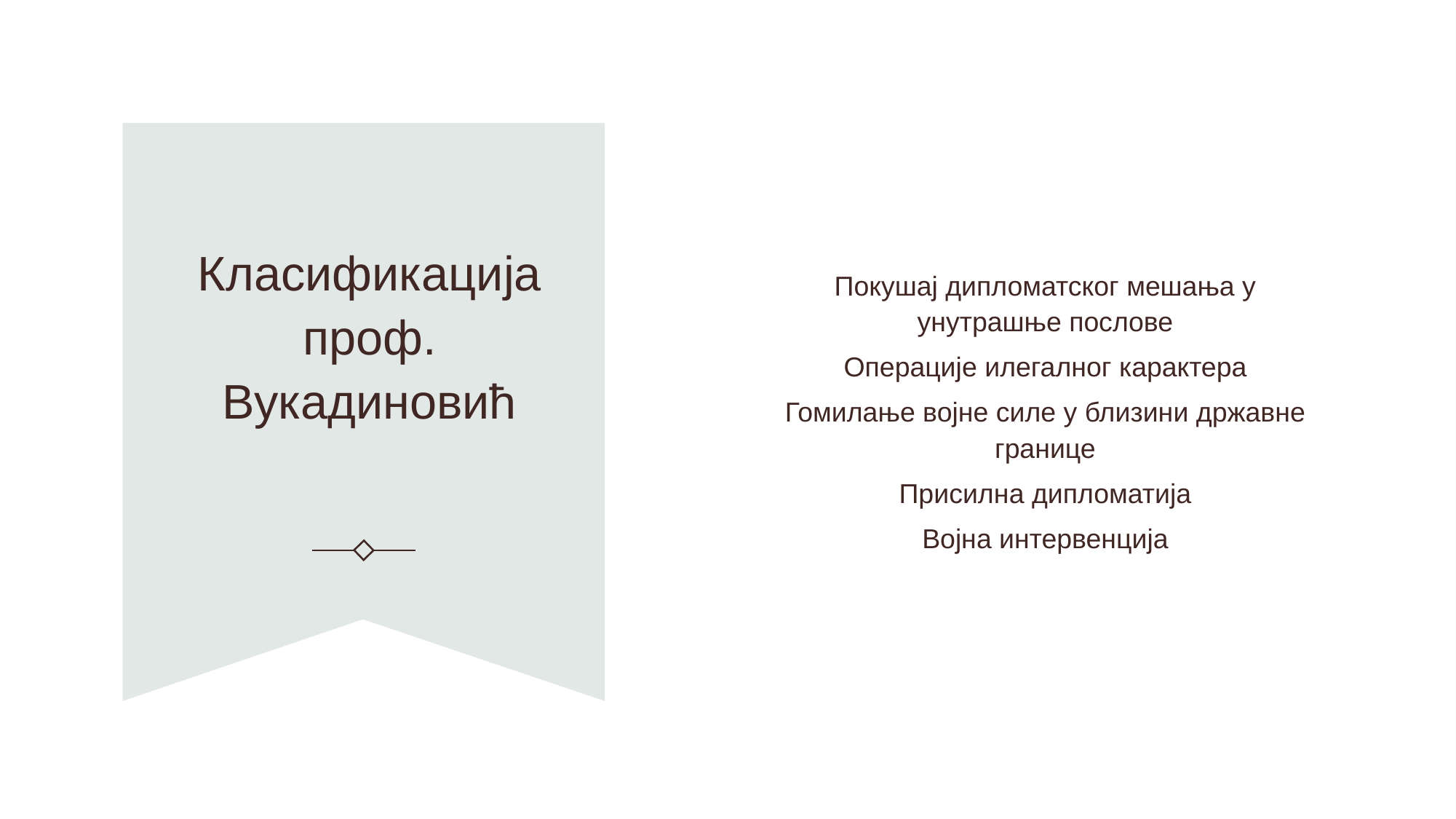

Покушај дипломатског мешања у унутрашње послове
Операције илегалног карактера
Гомилање војне силе у близини државне границе
Присилна дипломатија
Војна интервенција

Класификација проф. Вукадиновић